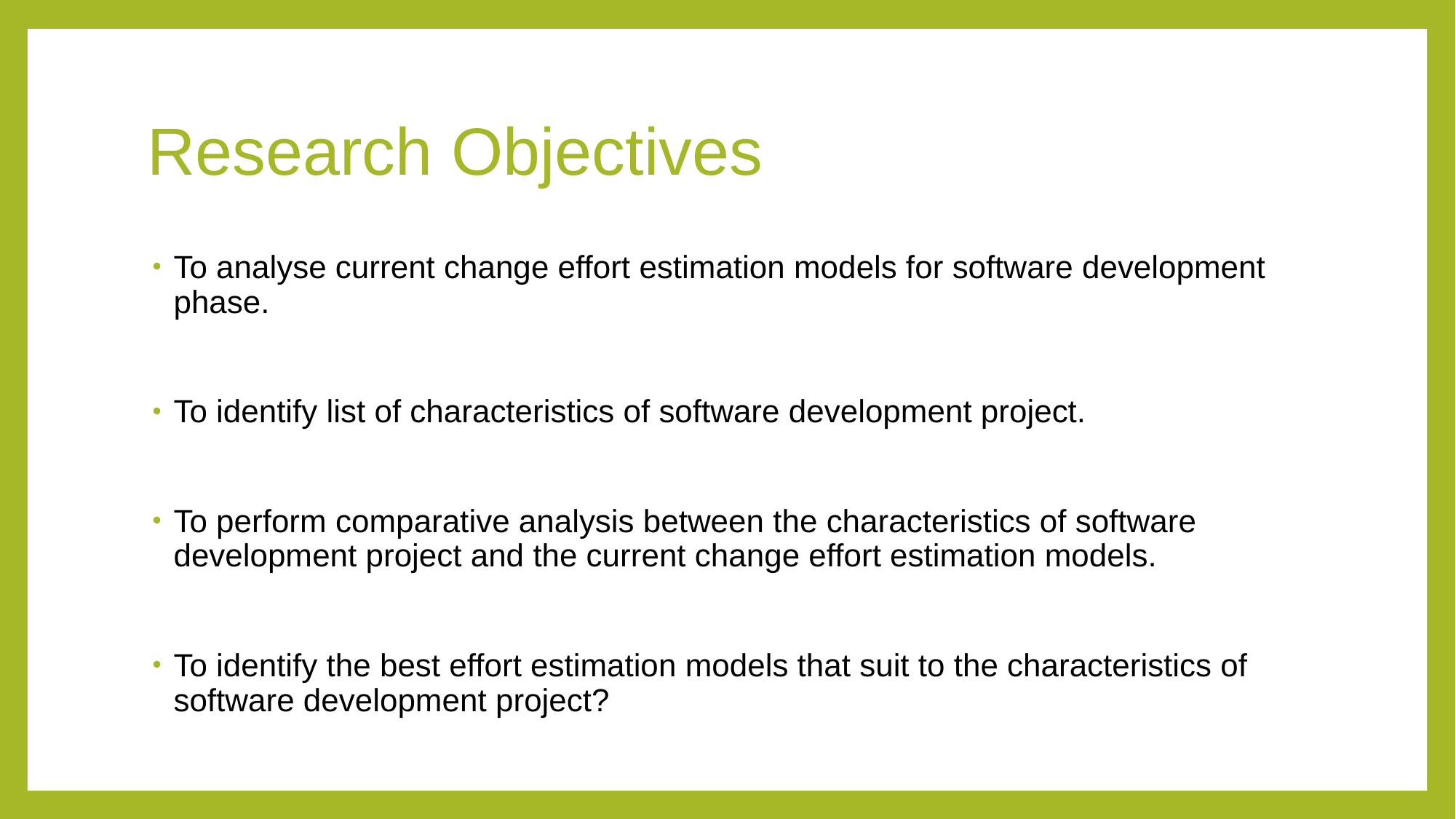

# Research Objectives
To analyse current change effort estimation models for software development phase.

To identify list of characteristics of software development project.

To perform comparative analysis between the characteristics of software development project and the current change effort estimation models.

To identify the best effort estimation models that suit to the characteristics of software development project?